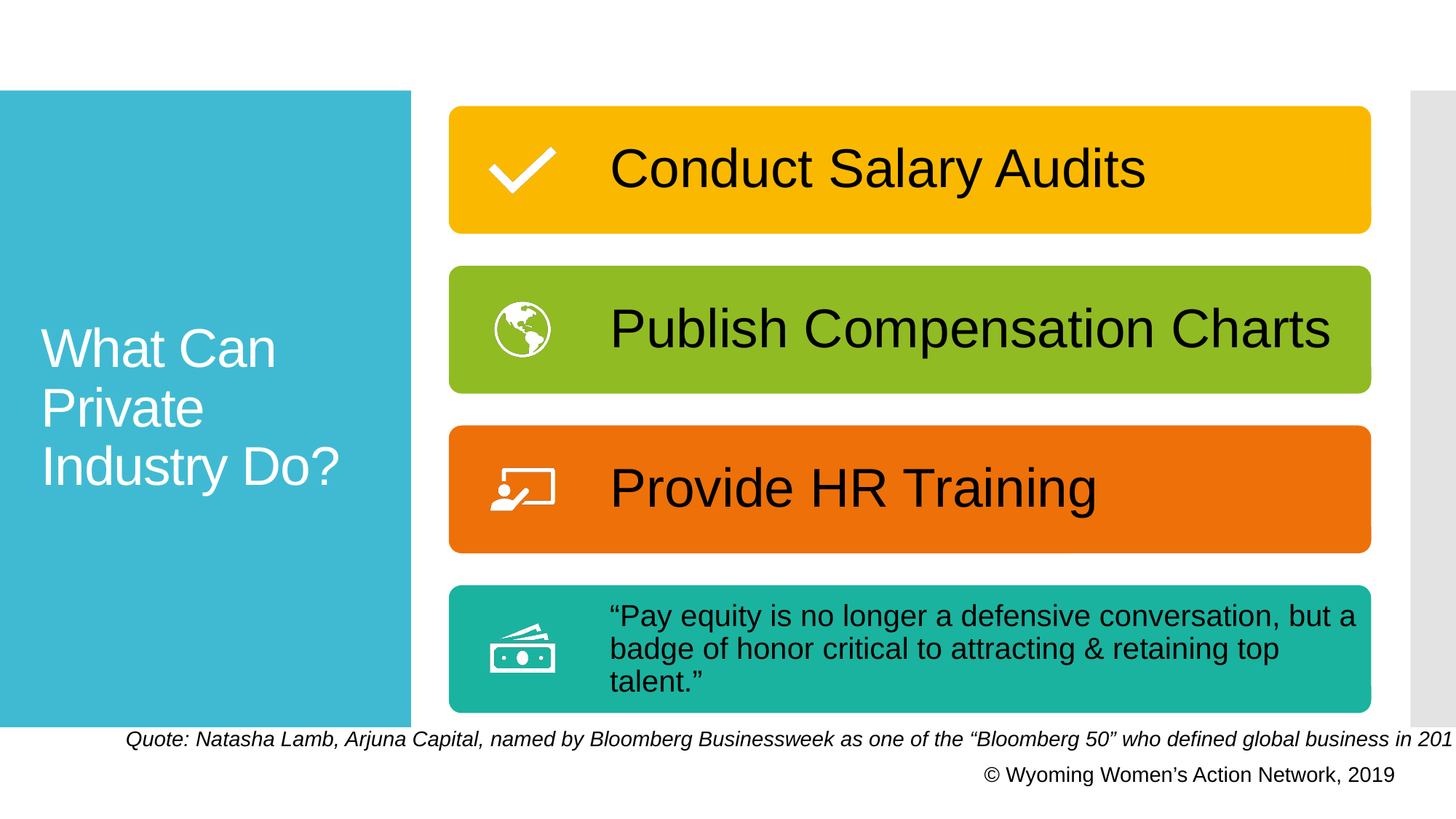

Conduct Salary Audits
Publish Compensation Charts
Provide HR Training
“Pay equity is no longer a defensive conversation, but a badge of honor critical to attracting & retaining top talent.”
# What Can Private Industry Do?
Quote: Natasha Lamb, Arjuna Capital, named by Bloomberg Businessweek as one of the “Bloomberg 50” who defined global business in 2017.

© Wyoming Women’s Action Network, 2019